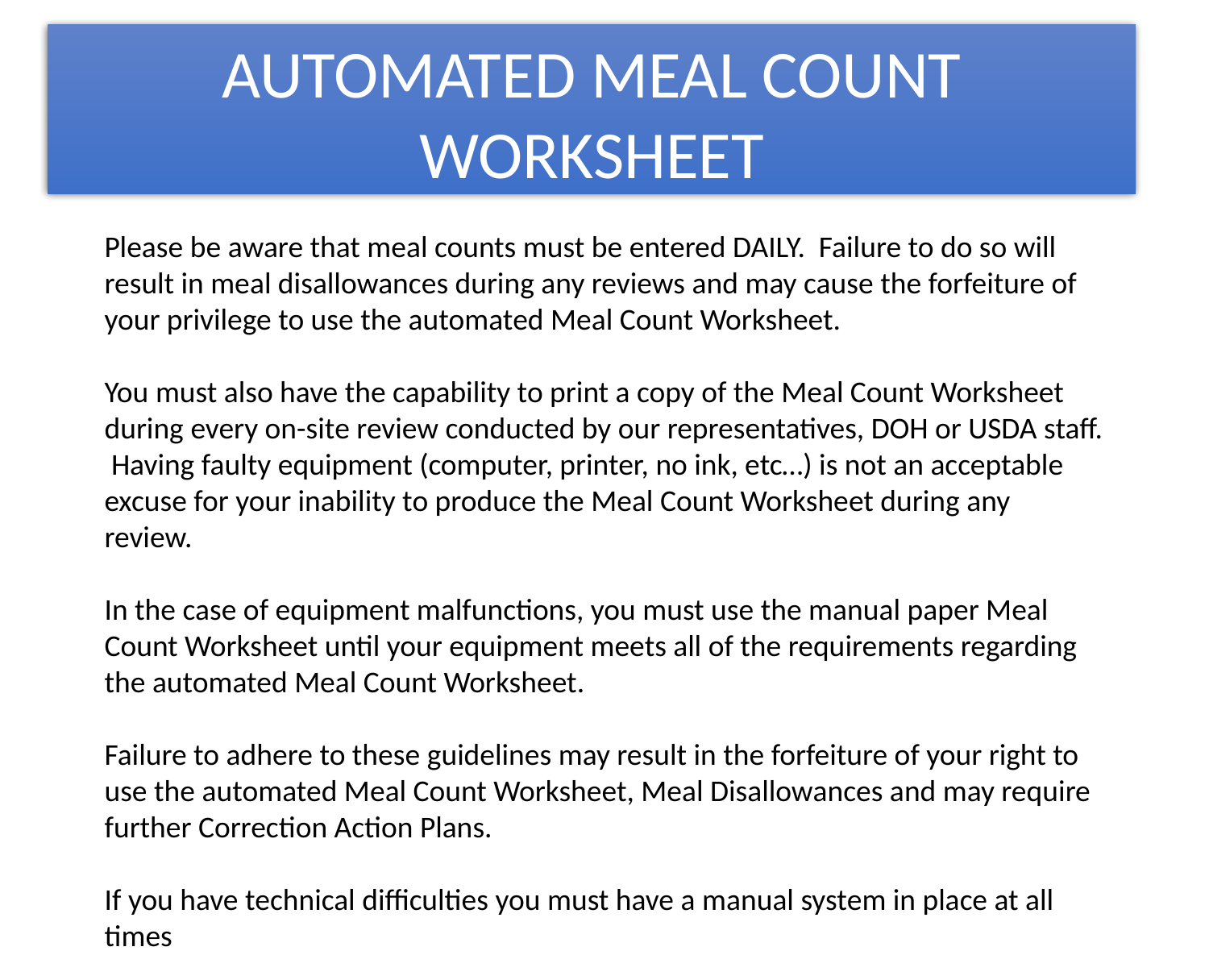

AUTOMATED MEAL COUNT WORKSHEET
Please be aware that meal counts must be entered DAILY.  Failure to do so will result in meal disallowances during any reviews and may cause the forfeiture of your privilege to use the automated Meal Count Worksheet.

You must also have the capability to print a copy of the Meal Count Worksheet during every on-site review conducted by our representatives, DOH or USDA staff.  Having faulty equipment (computer, printer, no ink, etc…) is not an acceptable excuse for your inability to produce the Meal Count Worksheet during any review.

In the case of equipment malfunctions, you must use the manual paper Meal Count Worksheet until your equipment meets all of the requirements regarding the automated Meal Count Worksheet.

Failure to adhere to these guidelines may result in the forfeiture of your right to use the automated Meal Count Worksheet, Meal Disallowances and may require further Correction Action Plans.

If you have technical difficulties you must have a manual system in place at all times